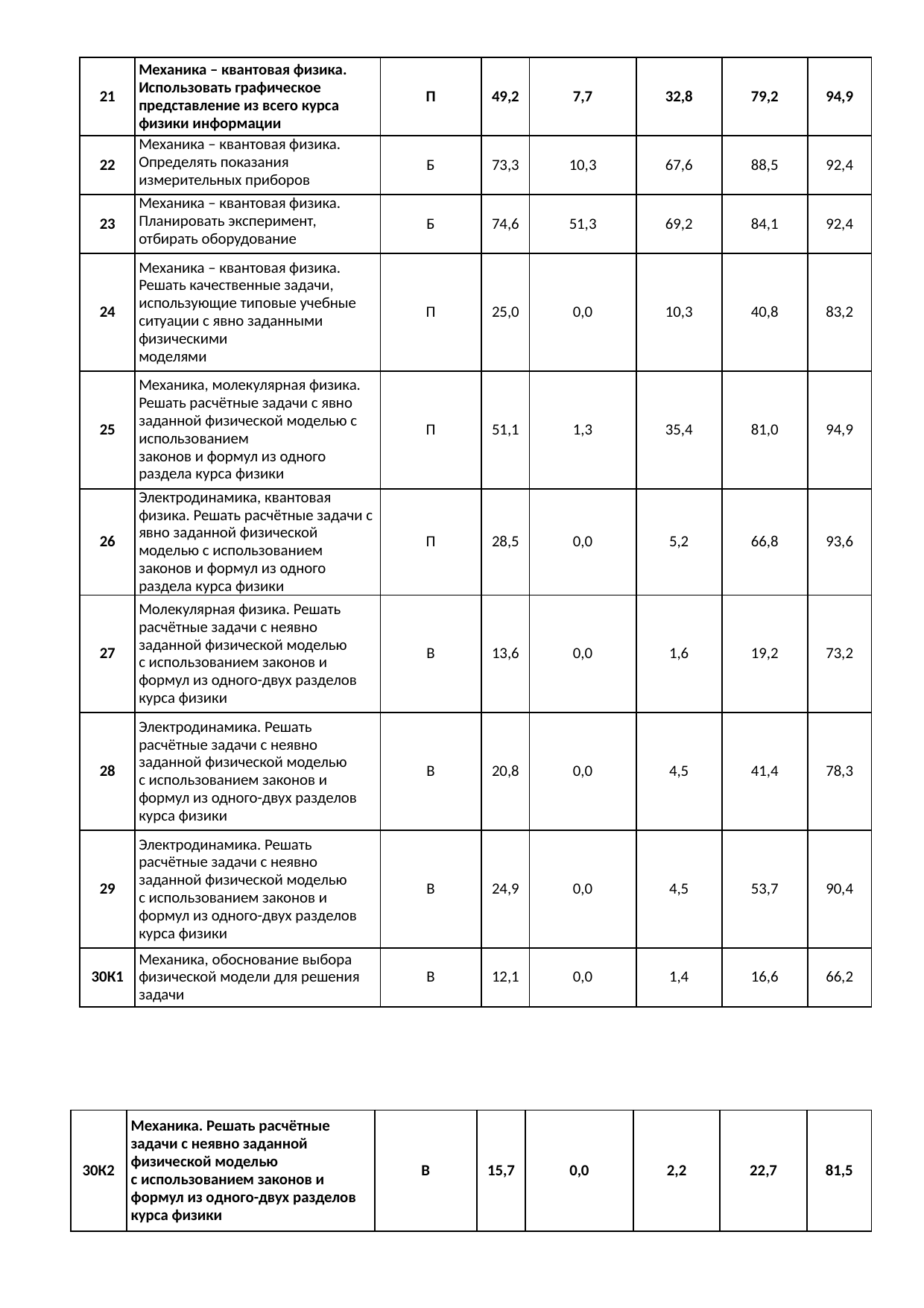

| 21 | Механика – квантовая физика. Использовать графическое представление из всего курса физики информации | П | 49,2 | 7,7 | 32,8 | 79,2 | 94,9 |
| --- | --- | --- | --- | --- | --- | --- | --- |
| 22 | Механика – квантовая физика. Определять показания измерительных приборов | Б | 73,3 | 10,3 | 67,6 | 88,5 | 92,4 |
| 23 | Механика – квантовая физика. Планировать эксперимент, отбирать оборудование | Б | 74,6 | 51,3 | 69,2 | 84,1 | 92,4 |
| 24 | Механика – квантовая физика. Решать качественные задачи, использующие типовые учебные ситуации с явно заданными физическими моделями | П | 25,0 | 0,0 | 10,3 | 40,8 | 83,2 |
| 25 | Механика, молекулярная физика. Решать расчётные задачи с явно заданной физической моделью с использованием законов и формул из одного раздела курса физики | П | 51,1 | 1,3 | 35,4 | 81,0 | 94,9 |
| 26 | Электродинамика, квантовая физика. Решать расчётные задачи с явно заданной физической моделью с использованием законов и формул из одного раздела курса физики | П | 28,5 | 0,0 | 5,2 | 66,8 | 93,6 |
| 27 | Молекулярная физика. Решать расчётные задачи с неявно заданной физической моделью с использованием законов и формул из одного-двух разделов курса физики | В | 13,6 | 0,0 | 1,6 | 19,2 | 73,2 |
| 28 | Электродинамика. Решать расчётные задачи с неявно заданной физической моделью с использованием законов и формул из одного-двух разделов курса физики | В | 20,8 | 0,0 | 4,5 | 41,4 | 78,3 |
| 29 | Электродинамика. Решать расчётные задачи с неявно заданной физической моделью с использованием законов и формул из одного-двух разделов курса физики | В | 24,9 | 0,0 | 4,5 | 53,7 | 90,4 |
| 30К1 | Механика, обоснование выбора физической модели для решения задачи | В | 12,1 | 0,0 | 1,4 | 16,6 | 66,2 |
| 30К2 | Механика. Решать расчётные задачи с неявно заданной физической моделью с использованием законов и формул из одного-двух разделов курса физики | В | 15,7 | 0,0 | 2,2 | 22,7 | 81,5 |
| --- | --- | --- | --- | --- | --- | --- | --- |